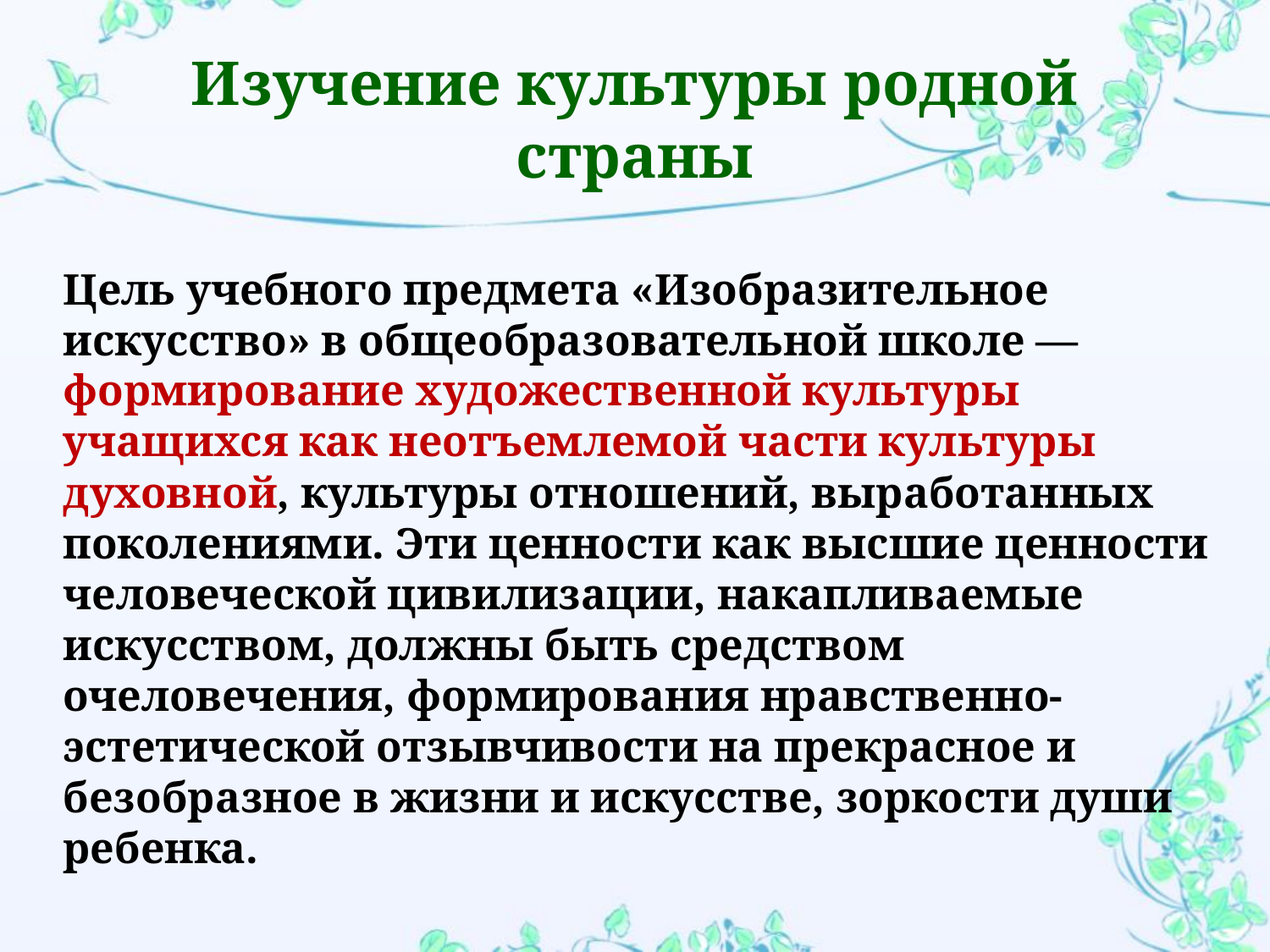

# Изучение культуры родной страны
Цель учебного предмета «Изобразительное искусство» в общеобразовательной школе — формирование художественной культуры учащихся как неотъемлемой части культуры духовной, культуры отношений, выработанных поколениями. Эти ценности как высшие ценности человеческой цивилизации, накапливаемые искусством, должны быть средством очеловечения, формирования нравственно-эстетической отзывчивости на прекрасное и безобразное в жизни и искусстве, зоркости души ребенка.